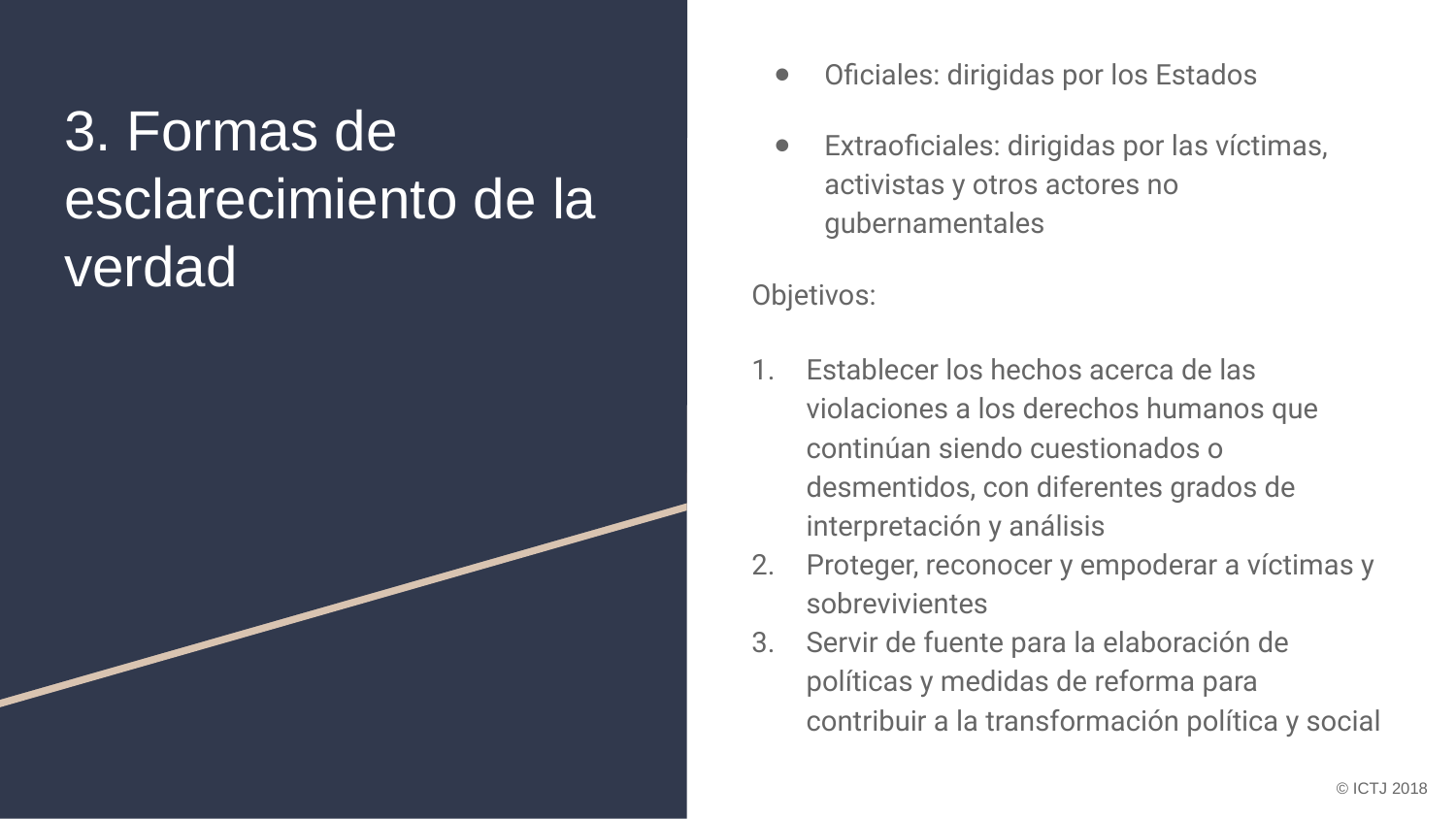

Oficiales: dirigidas por los Estados
Extraoficiales: dirigidas por las víctimas, activistas y otros actores no gubernamentales
Objetivos:

Establecer los hechos acerca de las violaciones a los derechos humanos que continúan siendo cuestionados o desmentidos, con diferentes grados de interpretación y análisis
Proteger, reconocer y empoderar a víctimas y sobrevivientes
Servir de fuente para la elaboración de políticas y medidas de reforma para contribuir a la transformación política y social
# 3. Formas de esclarecimiento de la verdad
© ICTJ 2018